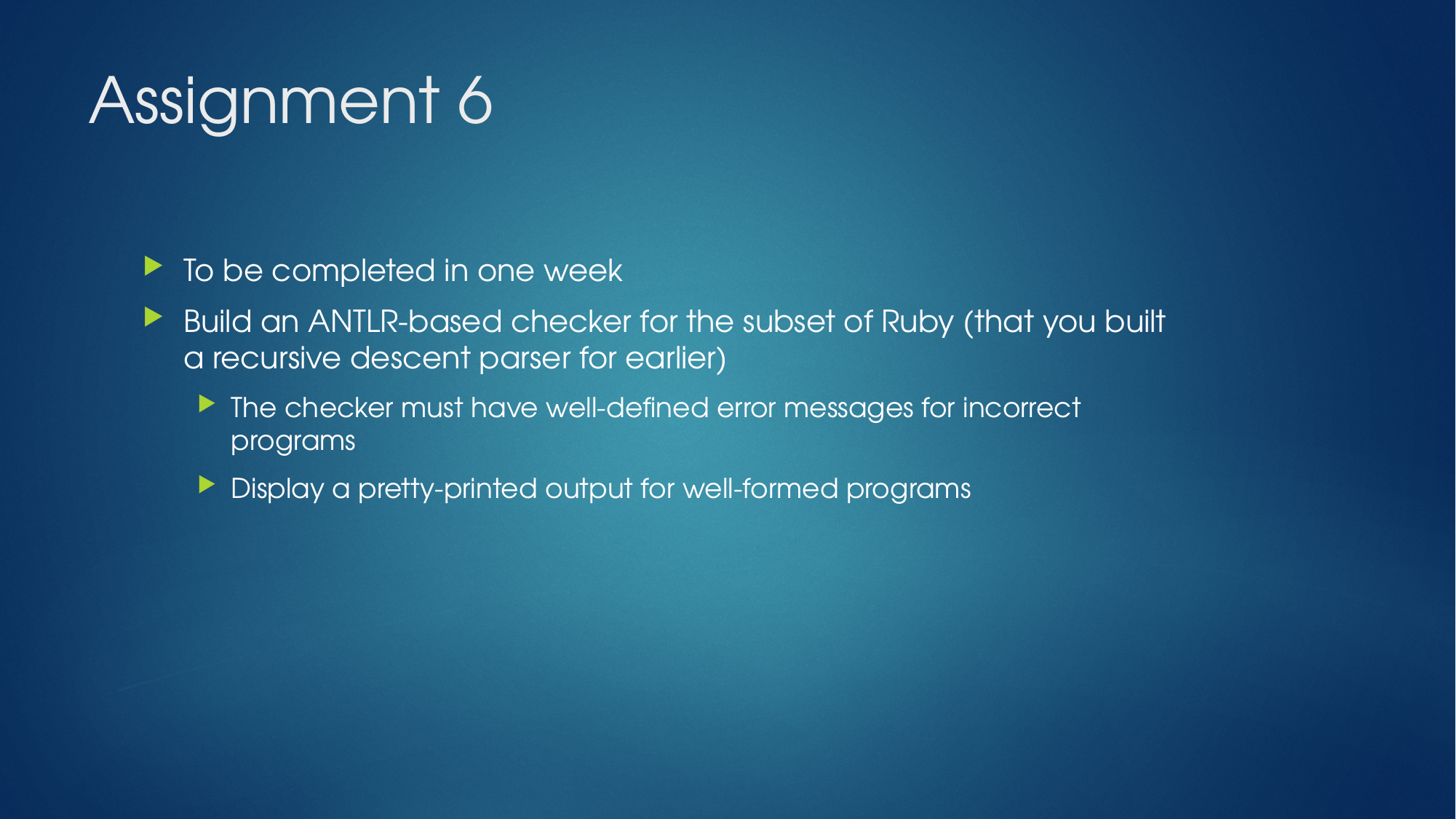

# Assignment 6
To be completed in one week
Build an ANTLR-based checker for the subset of Ruby (that you built a recursive descent parser for earlier)
The checker must have well-defined error messages for incorrect programs
Display a pretty-printed output for well-formed programs